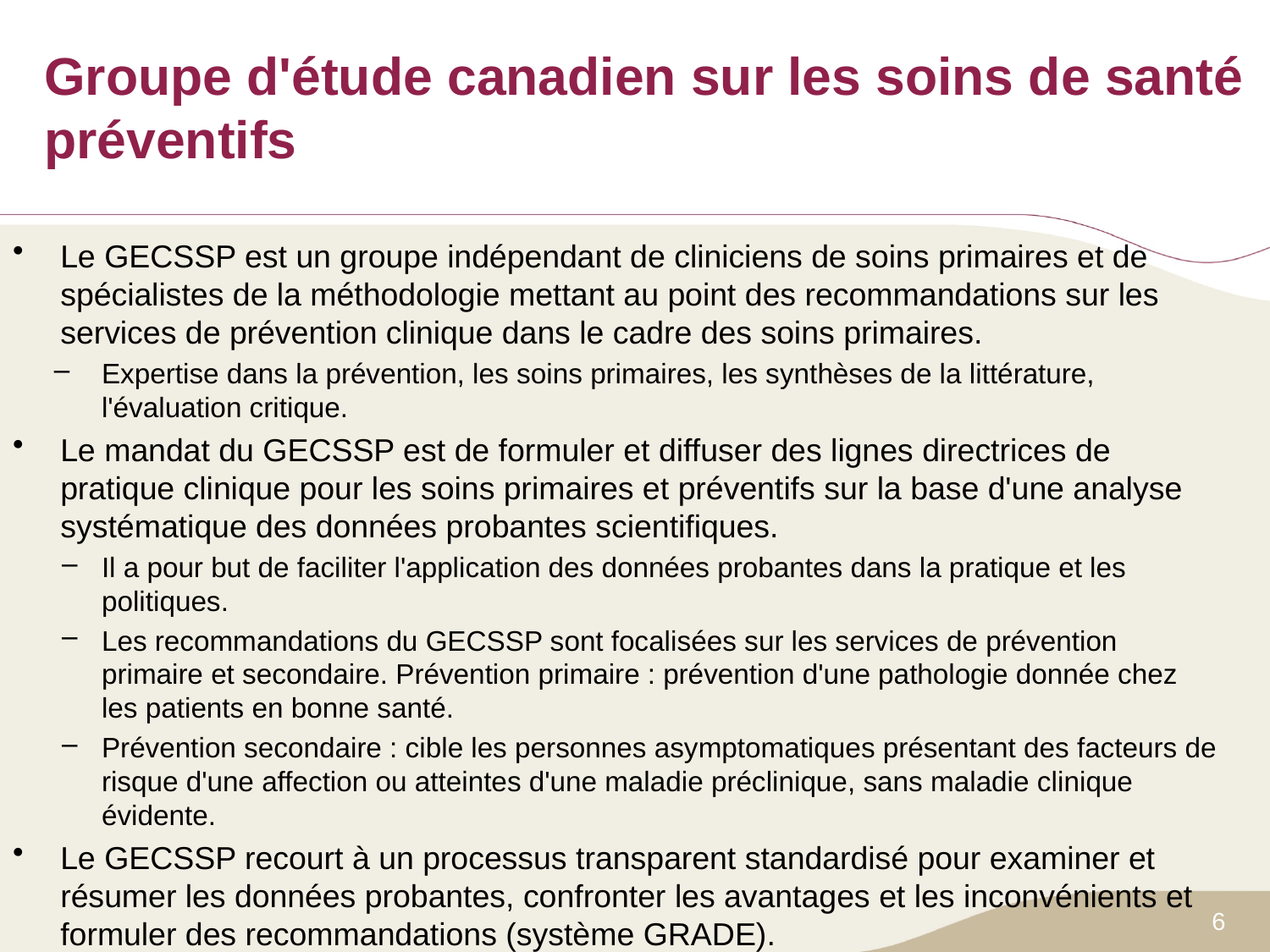

# Groupe d'étude canadien sur les soins de santé préventifs
Le GECSSP est un groupe indépendant de cliniciens de soins primaires et de spécialistes de la méthodologie mettant au point des recommandations sur les services de prévention clinique dans le cadre des soins primaires.
Expertise dans la prévention, les soins primaires, les synthèses de la littérature, l'évaluation critique.
Le mandat du GECSSP est de formuler et diffuser des lignes directrices de pratique clinique pour les soins primaires et préventifs sur la base d'une analyse systématique des données probantes scientifiques.
Il a pour but de faciliter l'application des données probantes dans la pratique et les politiques.
Les recommandations du GECSSP sont focalisées sur les services de prévention primaire et secondaire. Prévention primaire : prévention d'une pathologie donnée chez les patients en bonne santé.
Prévention secondaire : cible les personnes asymptomatiques présentant des facteurs de risque d'une affection ou atteintes d'une maladie préclinique, sans maladie clinique évidente.
Le GECSSP recourt à un processus transparent standardisé pour examiner et résumer les données probantes, confronter les avantages et les inconvénients et formuler des recommandations (système GRADE).
6